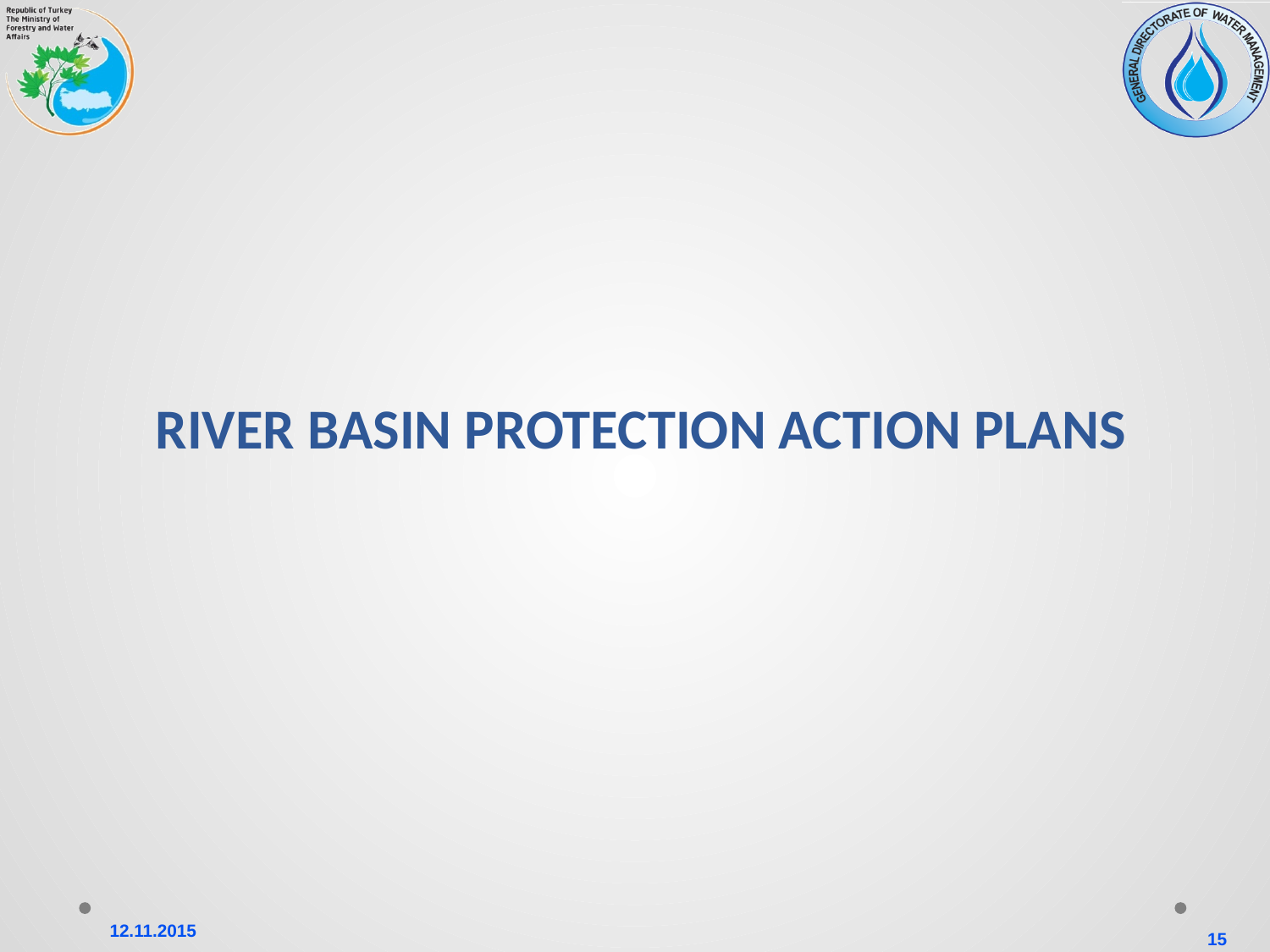

RIVER BASIN PROTECTION ACTION PLANS
15
12.11.2015